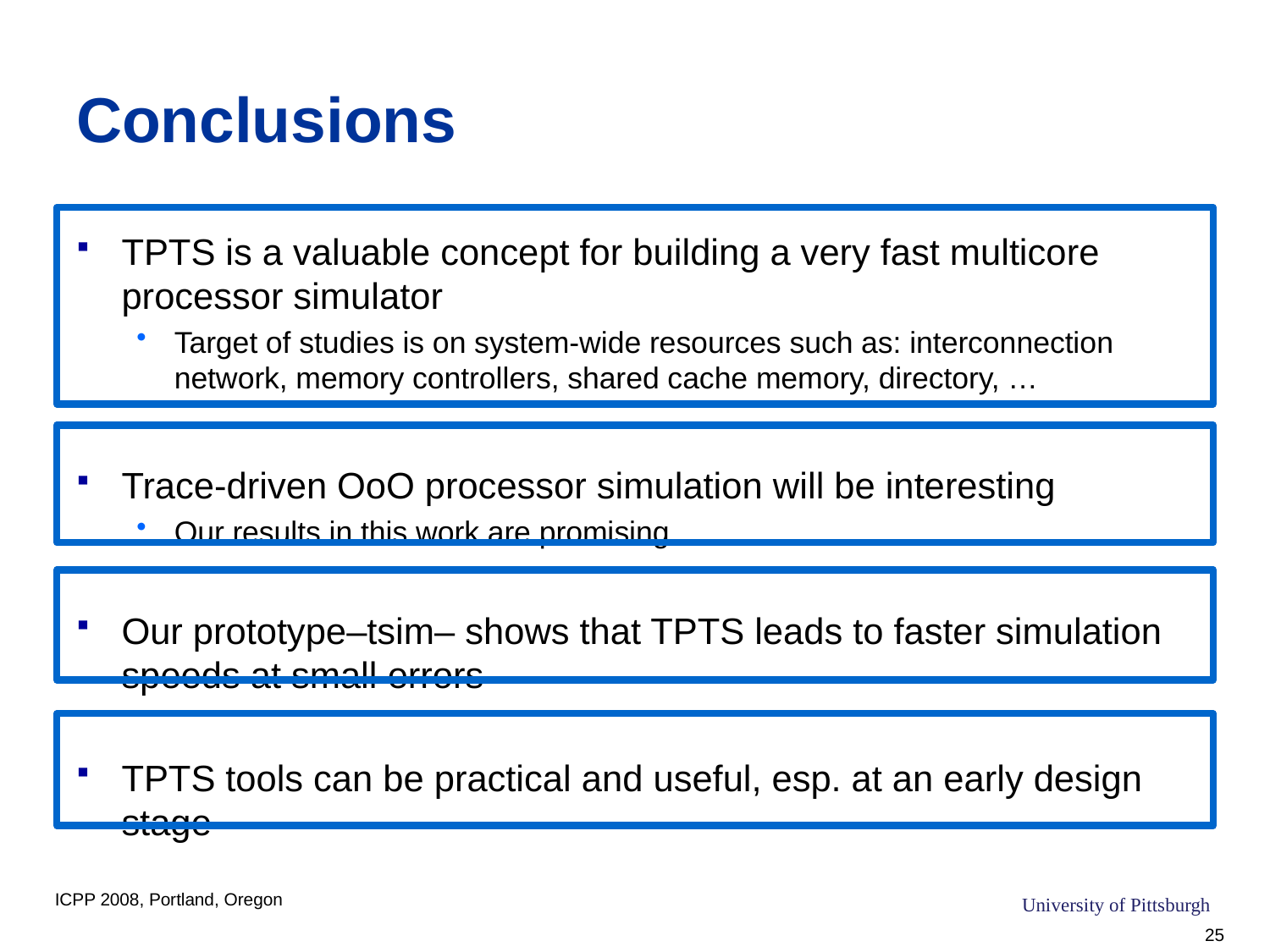

# Conclusions

TPTS is a valuable concept for building a very fast multicore processor simulator
Target of studies is on system-wide resources such as: interconnection network, memory controllers, shared cache memory, directory, …

Trace-driven OoO processor simulation will be interesting
Our results in this work are promising

Our prototype–tsim– shows that TPTS leads to faster simulation speeds at small errors

TPTS tools can be practical and useful, esp. at an early design stage